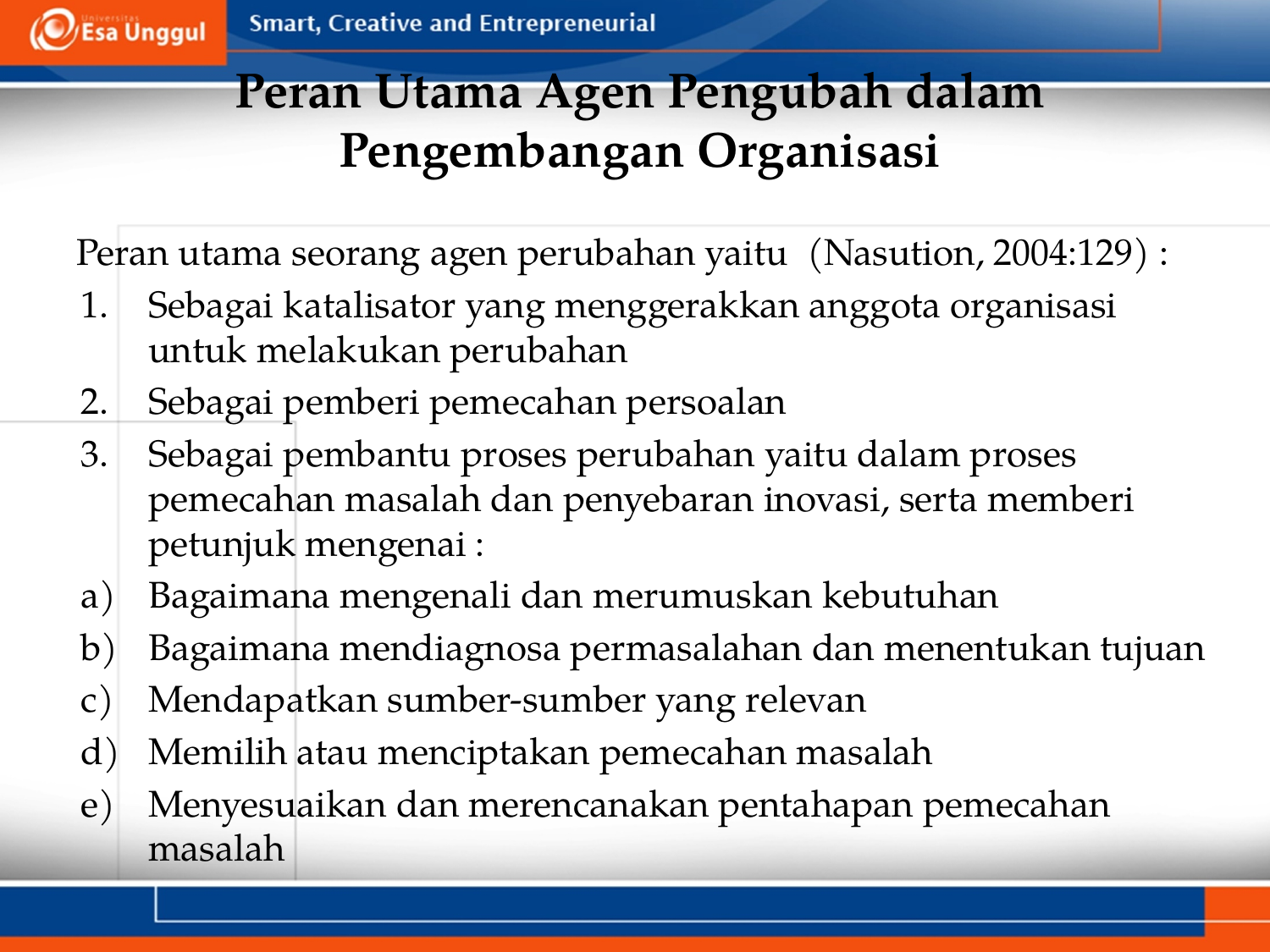

# Peran Utama Agen Pengubah dalam Pengembangan Organisasi
Peran utama seorang agen perubahan yaitu  (Nasution, 2004:129) :
Sebagai katalisator yang menggerakkan anggota organisasi untuk melakukan perubahan
Sebagai pemberi pemecahan persoalan
Sebagai pembantu proses perubahan yaitu dalam proses pemecahan masalah dan penyebaran inovasi, serta memberi petunjuk mengenai :
Bagaimana mengenali dan merumuskan kebutuhan
Bagaimana mendiagnosa permasalahan dan menentukan tujuan
Mendapatkan sumber-sumber yang relevan
Memilih atau menciptakan pemecahan masalah
Menyesuaikan dan merencanakan pentahapan pemecahan masalah